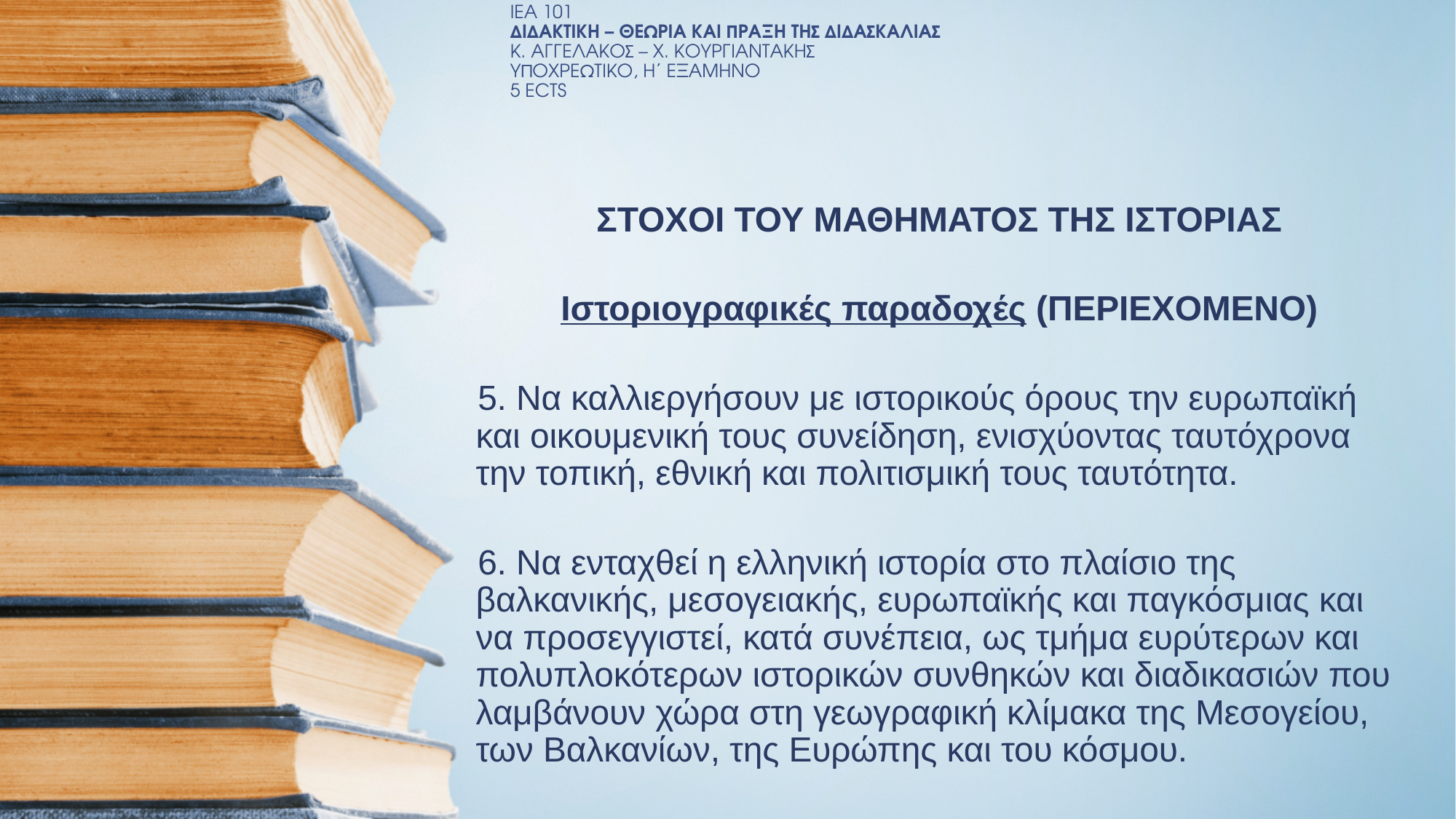

# ΙΕΑ 101 ΔΙΔΑΚΤΙΚΗ – ΘΕΩΡΙΑ ΚΑΙ ΠΡΑΞΗ ΤΗΣ ΔΙΔΑΣΚΑΛΙΑΣ Κ. ΑΓΓΕΛΑΚΟΣ – Χ. ΚΟΥΡΓΙΑΝΤΑΚΗΣ ΥΠΟΧΡΕΩΤΙΚΟ, Η΄ ΕΞΑΜΗΝΟ 5 ECTS
ΣΤΟΧΟΙ ΤΟΥ ΜΑΘΗΜΑΤΟΣ ΤΗΣ ΙΣΤΟΡΙΑΣ

Ιστοριογραφικές παραδοχές (ΠΕΡΙΕΧΟΜΕΝΟ)

5. Να καλλιεργήσουν με ιστορικούς όρους την ευρωπαϊκή και οικουμενική τους συνείδηση, ενισχύοντας ταυτόχρονα την τοπική, εθνική και πολιτισμική τους ταυτότητα.

6. Να ενταχθεί η ελληνική ιστορία στο πλαίσιο της βαλκανικής, μεσογειακής, ευρωπαϊκής και παγκόσμιας και να προσεγγιστεί, κατά συνέπεια, ως τμήμα ευρύτερων και πολυπλοκότερων ιστορικών συνθηκών και διαδικασιών που λαμβάνουν χώρα στη γεωγραφική κλίμακα της Μεσογείου, των Βαλκανίων, της Ευρώπης και του κόσμου.